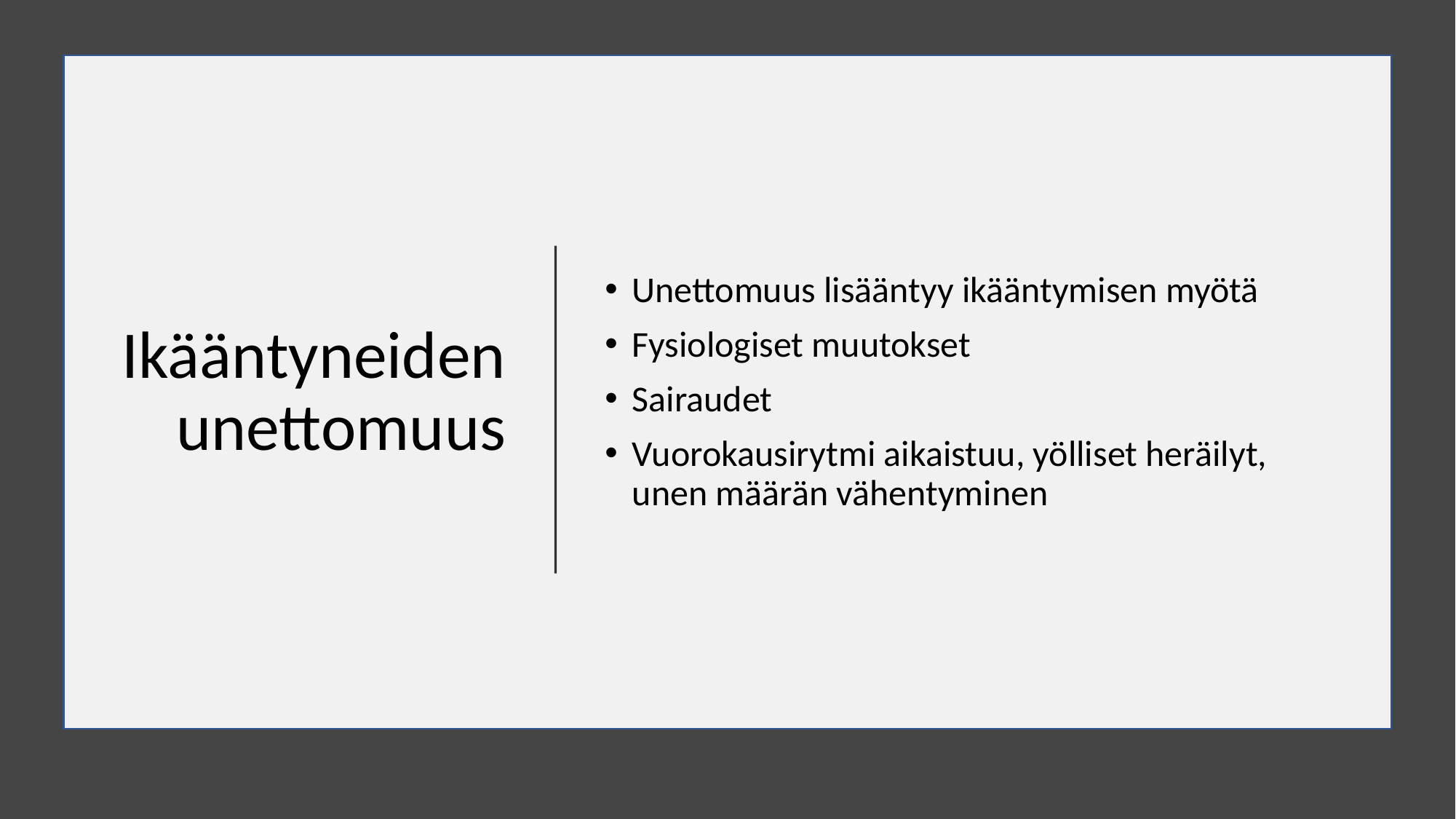

# Ikääntyneiden unettomuus
Unettomuus lisääntyy ikääntymisen myötä
Fysiologiset muutokset
Sairaudet
Vuorokausirytmi aikaistuu, yölliset heräilyt, unen määrän vähentyminen